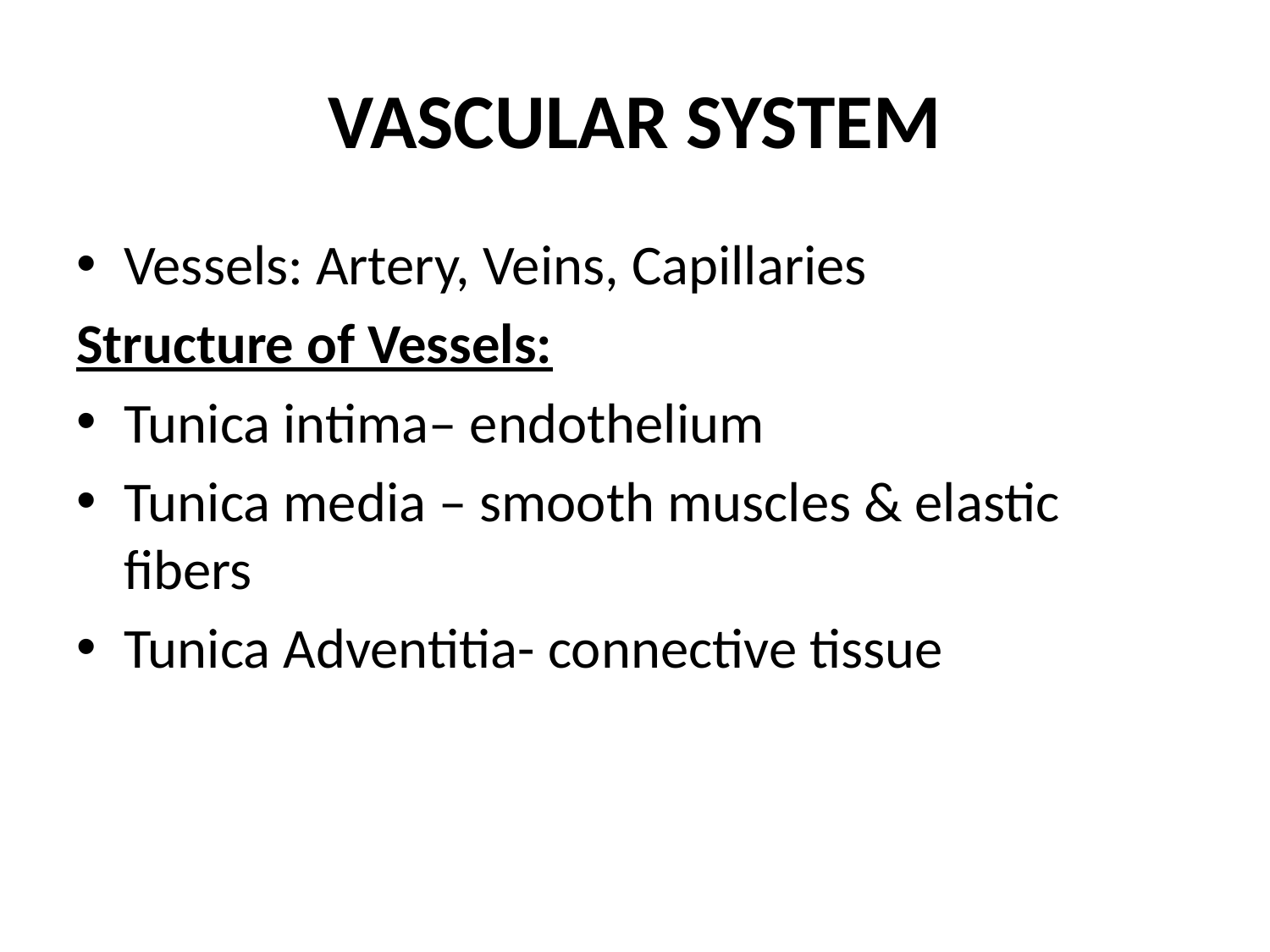

# VASCULAR SYSTEM
Vessels: Artery, Veins, Capillaries
Structure of Vessels:
Tunica intima– endothelium
Tunica media – smooth muscles & elastic fibers
Tunica Adventitia- connective tissue